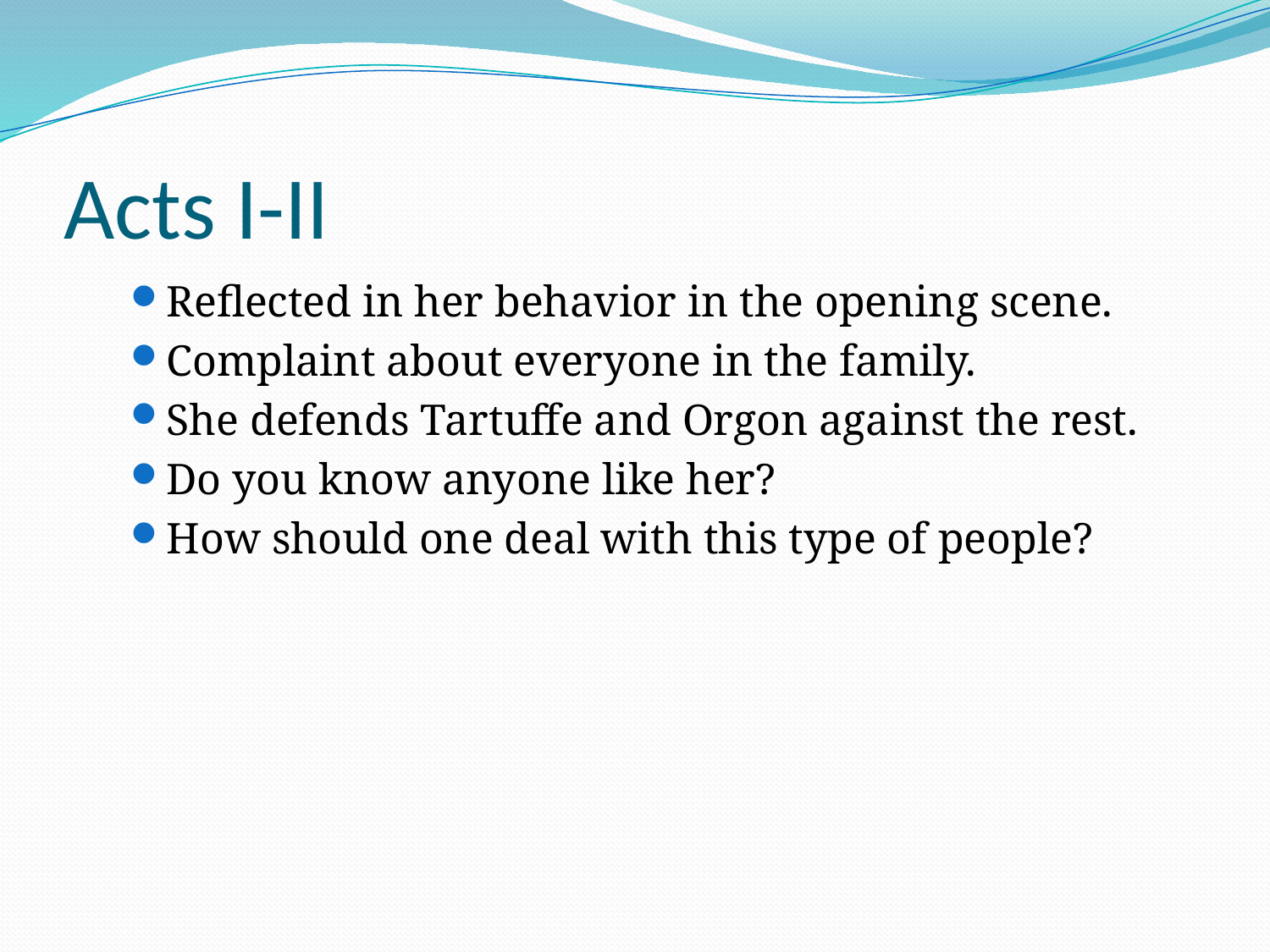

# Acts I-II
Reflected in her behavior in the opening scene.
Complaint about everyone in the family.
She defends Tartuffe and Orgon against the rest.
Do you know anyone like her?
How should one deal with this type of people?